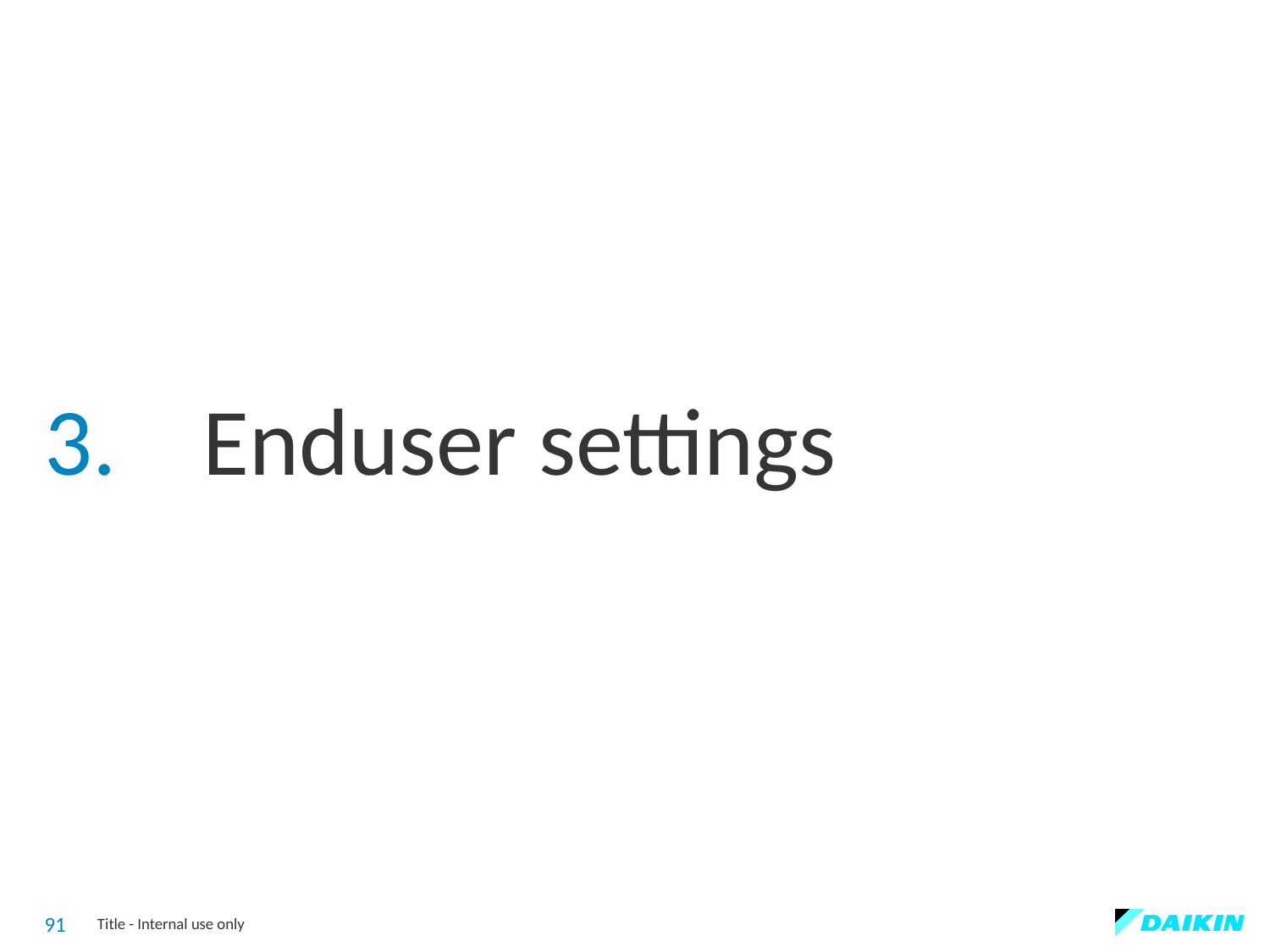

3.
Enduser settings

91
Title - Internal use only